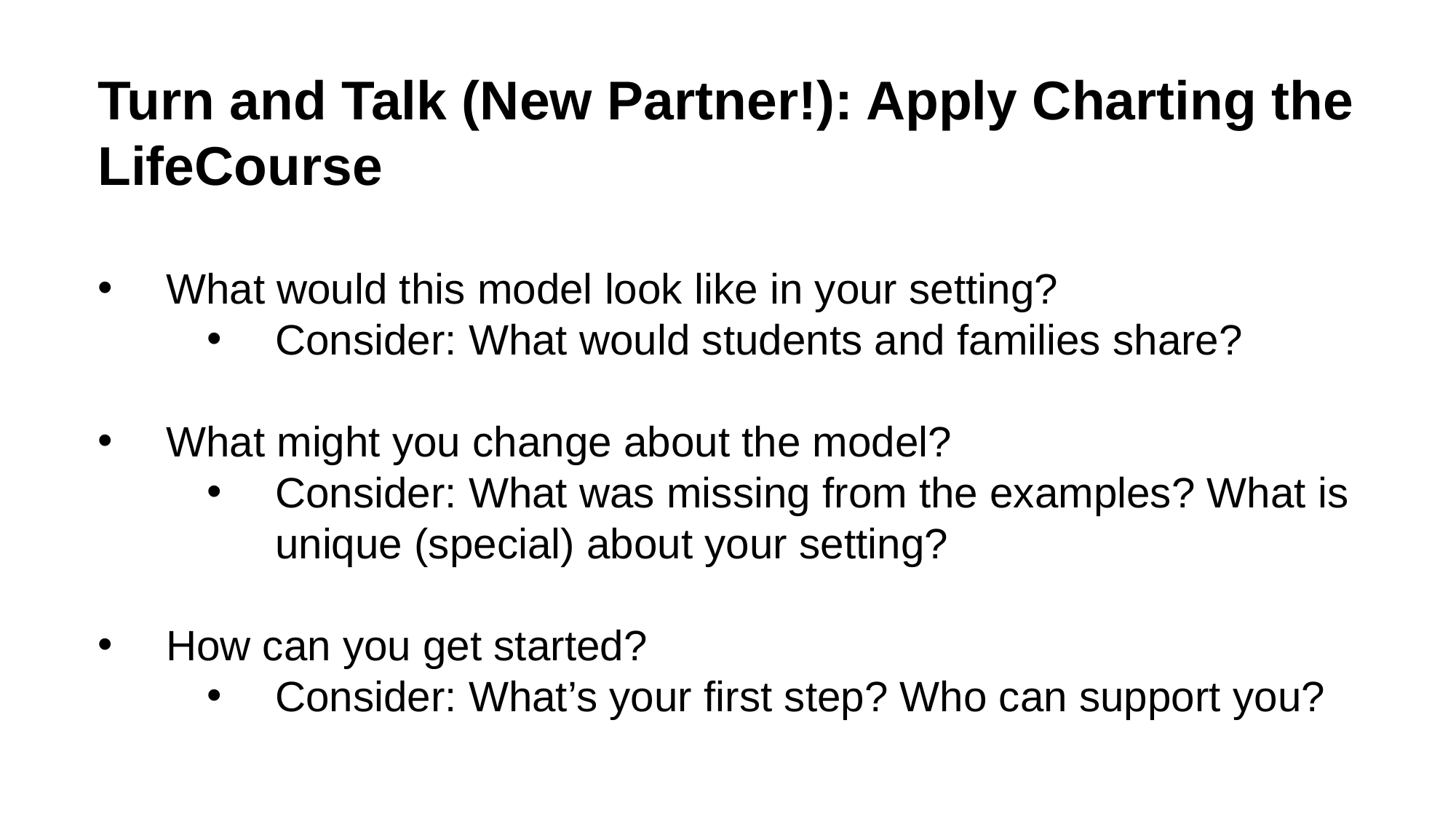

Turn and Talk (New Partner!): Apply Charting the LifeCourse

What would this model look like in your setting?
Consider: What would students and families share?

What might you change about the model?
Consider: What was missing from the examples? What is unique (special) about your setting?

How can you get started?
Consider: What’s your first step? Who can support you?